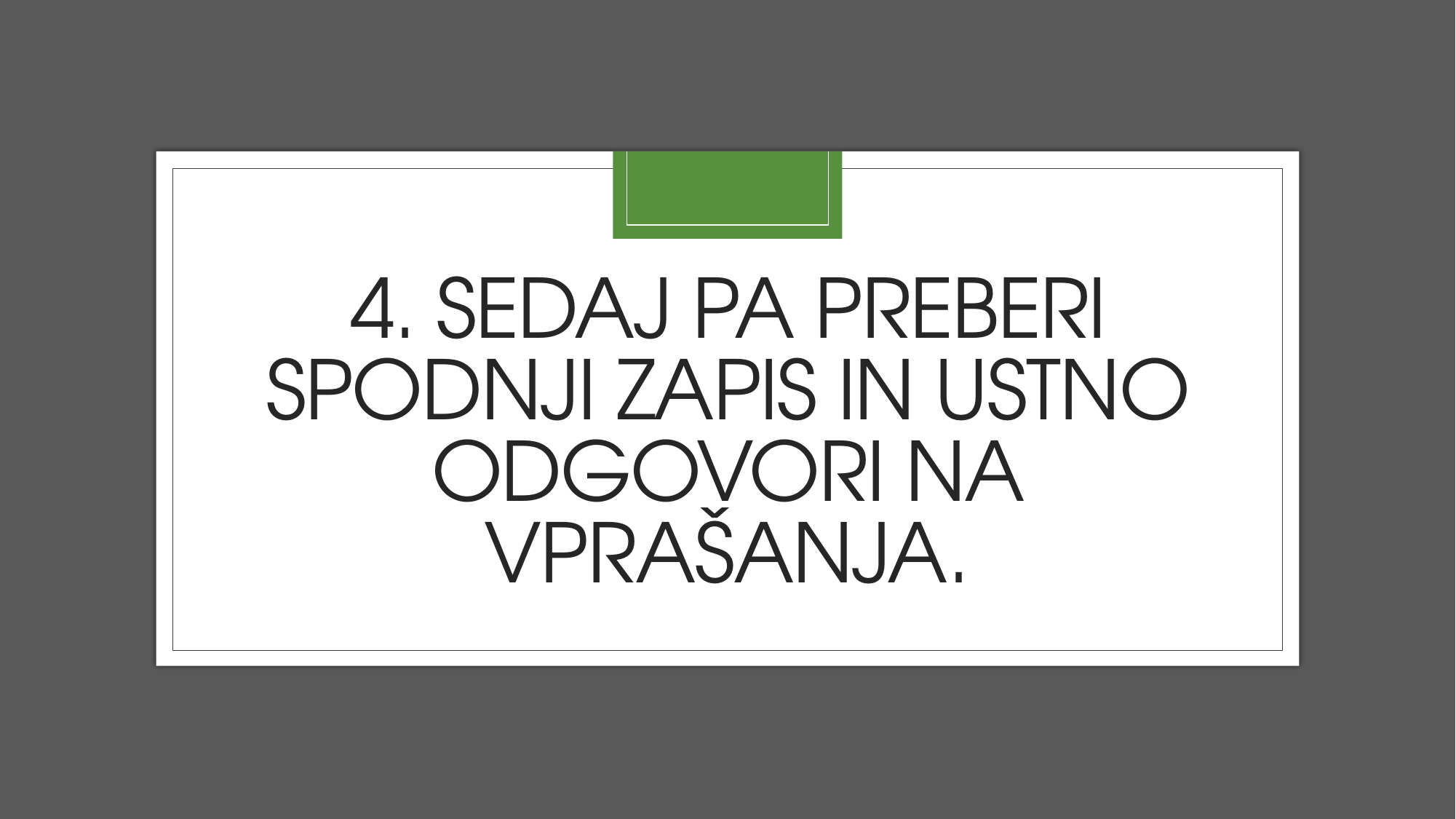

# 4. SEDAJ PA PREBERI SPODNJI ZAPIS IN USTNO ODGOVORI NA VPRAŠANJA.